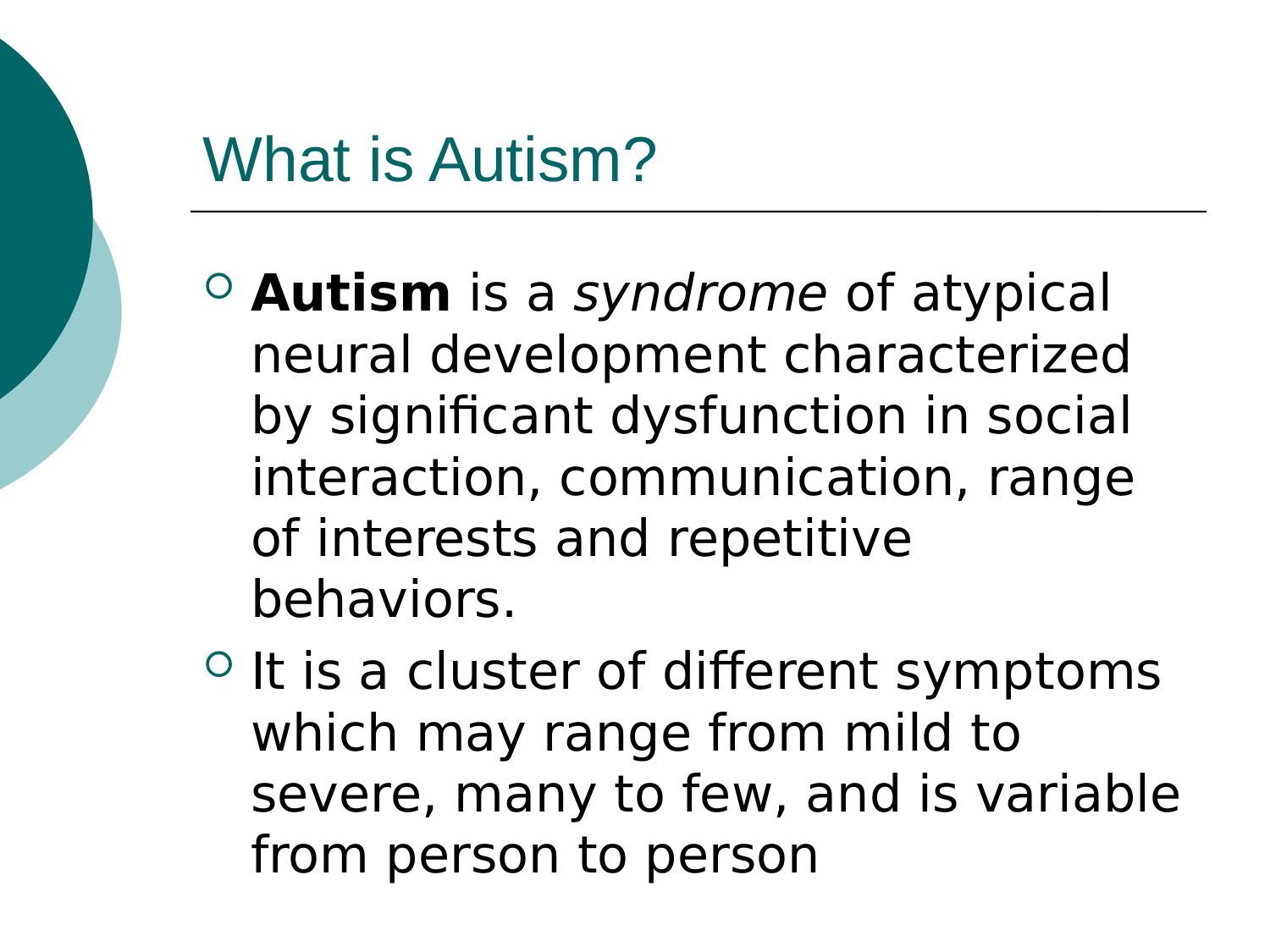

# What is Autism?
Autism is a syndrome of atypical neural development characterized by significant dysfunction in social interaction, communication, range of interests and repetitive behaviors.
It is a cluster of different symptoms which may range from mild to severe, many to few, and is variable from person to person